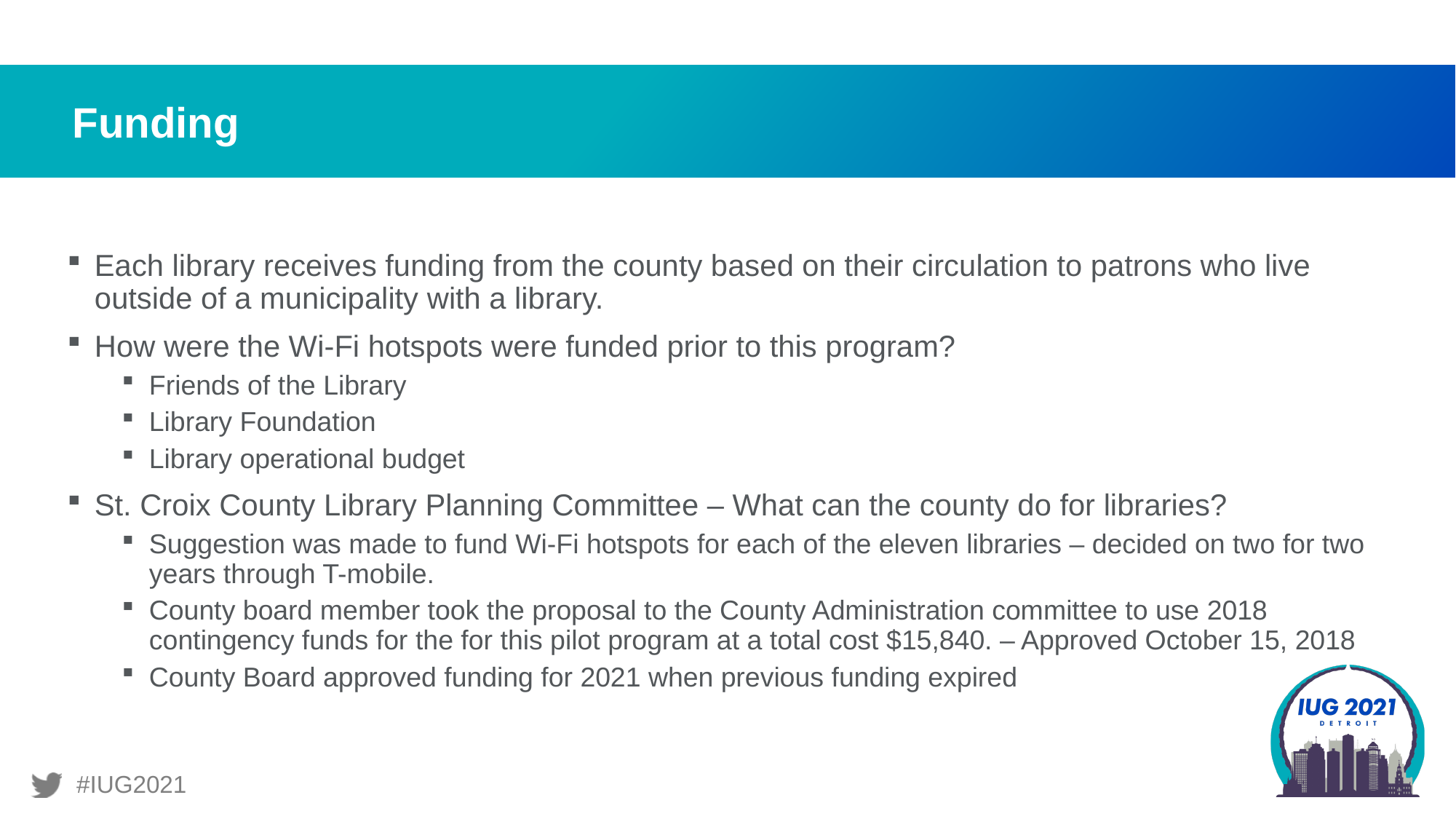

# Funding

Each library receives funding from the county based on their circulation to patrons who live outside of a municipality with a library.
How were the Wi-Fi hotspots were funded prior to this program?
Friends of the Library
Library Foundation
Library operational budget
St. Croix County Library Planning Committee – What can the county do for libraries?
Suggestion was made to fund Wi-Fi hotspots for each of the eleven libraries – decided on two for two years through T-mobile.
County board member took the proposal to the County Administration committee to use 2018 contingency funds for the for this pilot program at a total cost $15,840. – Approved October 15, 2018
County Board approved funding for 2021 when previous funding expired